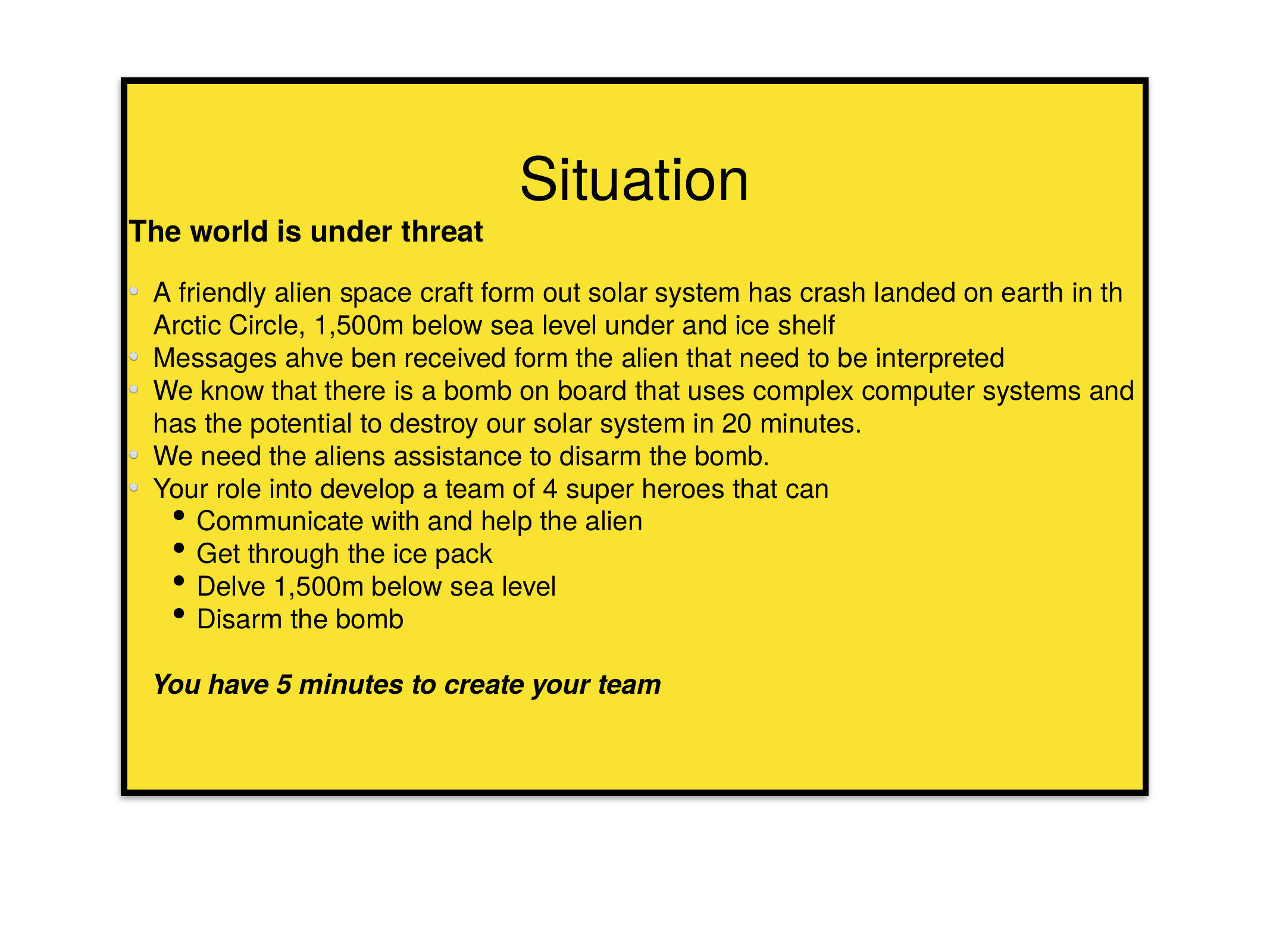

Situation
The world is under threat

A friendly alien space craft form out solar system has crash landed on earth in th Arctic Circle, 1,500m below sea level under and ice shelf
Messages ahve ben received form the alien that need to be interpreted
We know that there is a bomb on board that uses complex computer systems and has the potential to destroy our solar system in 20 minutes.
We need the aliens assistance to disarm the bomb.
Your role into develop a team of 4 super heroes that can
Communicate with and help the alien
Get through the ice pack
Delve 1,500m below sea level
Disarm the bomb

You have 5 minutes to create your team